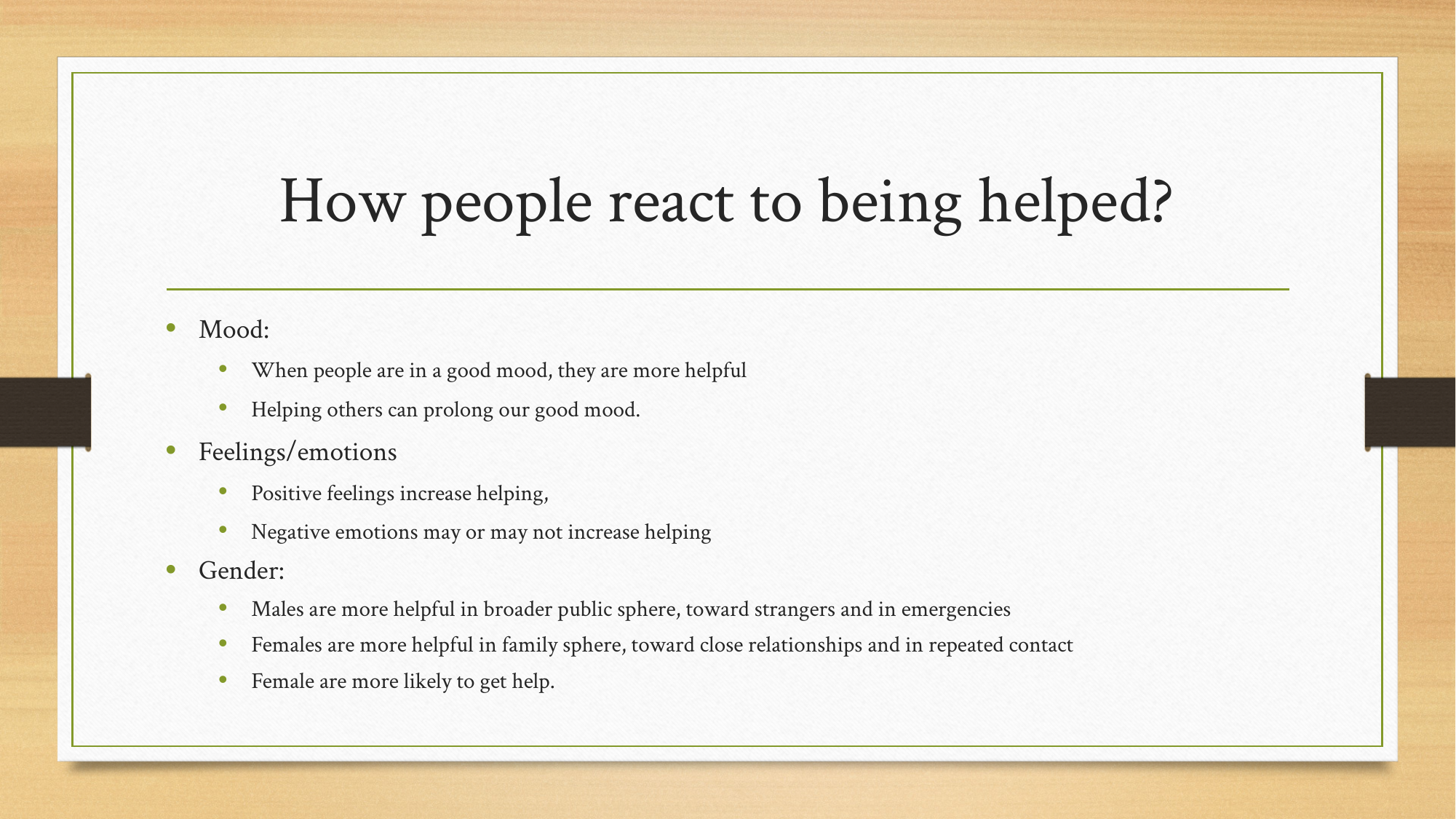

# How people react to being helped?
Mood:
When people are in a good mood, they are more helpful
Helping others can prolong our good mood.
Feelings/emotions
Positive feelings increase helping,
Negative emotions may or may not increase helping
Gender:
Males are more helpful in broader public sphere, toward strangers and in emergencies
Females are more helpful in family sphere, toward close relationships and in repeated contact
Female are more likely to get help.